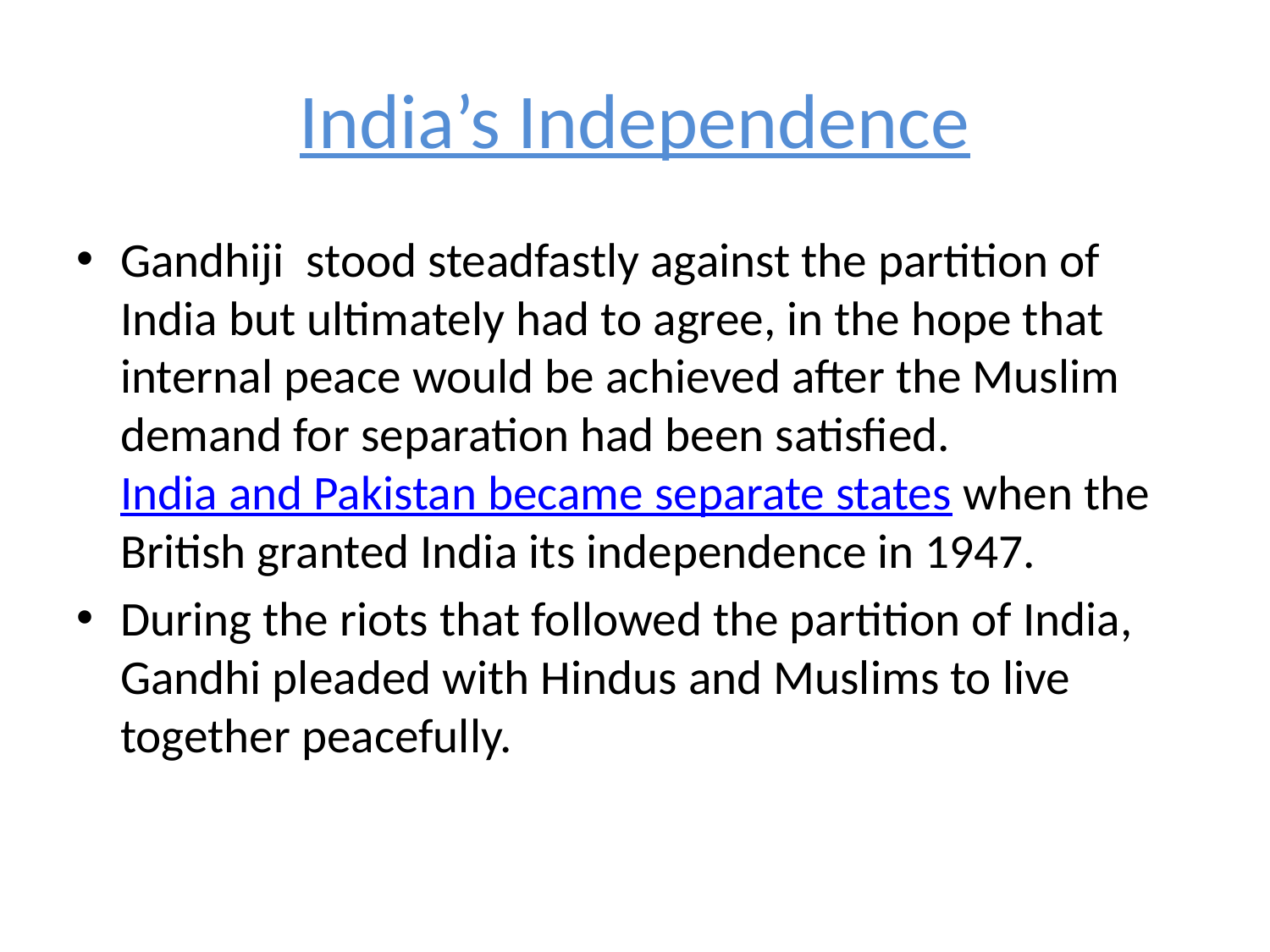

# India’s Independence
Gandhiji  stood steadfastly against the partition of India but ultimately had to agree, in the hope that internal peace would be achieved after the Muslim demand for separation had been satisfied. India and Pakistan became separate states when the British granted India its independence in 1947.
During the riots that followed the partition of India, Gandhi pleaded with Hindus and Muslims to live together peacefully.